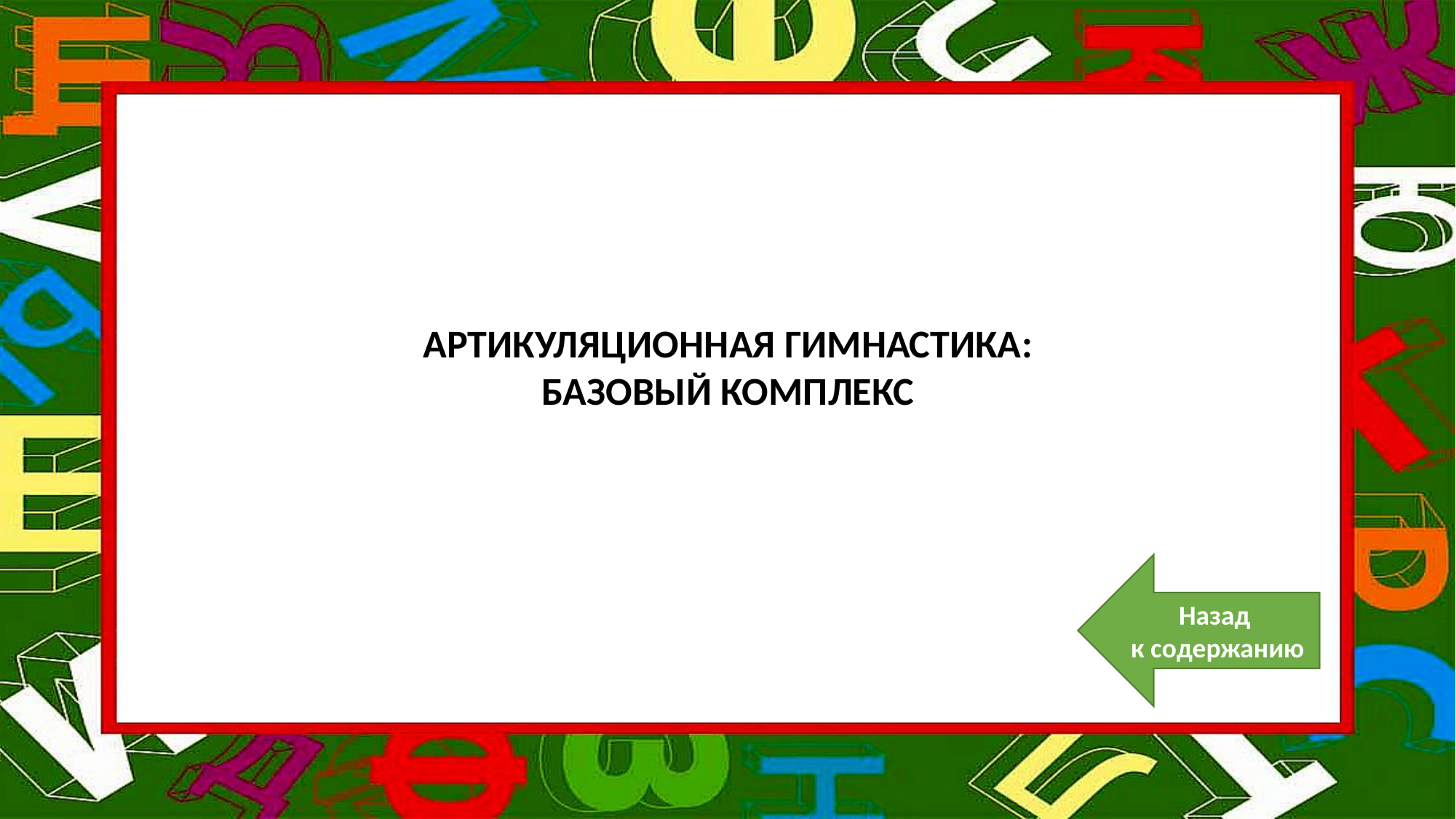

АРТИКУЛЯЦИОННАЯ ГИМНАСТИКА:
БАЗОВЫЙ КОМПЛЕКС
Назад
к содержанию